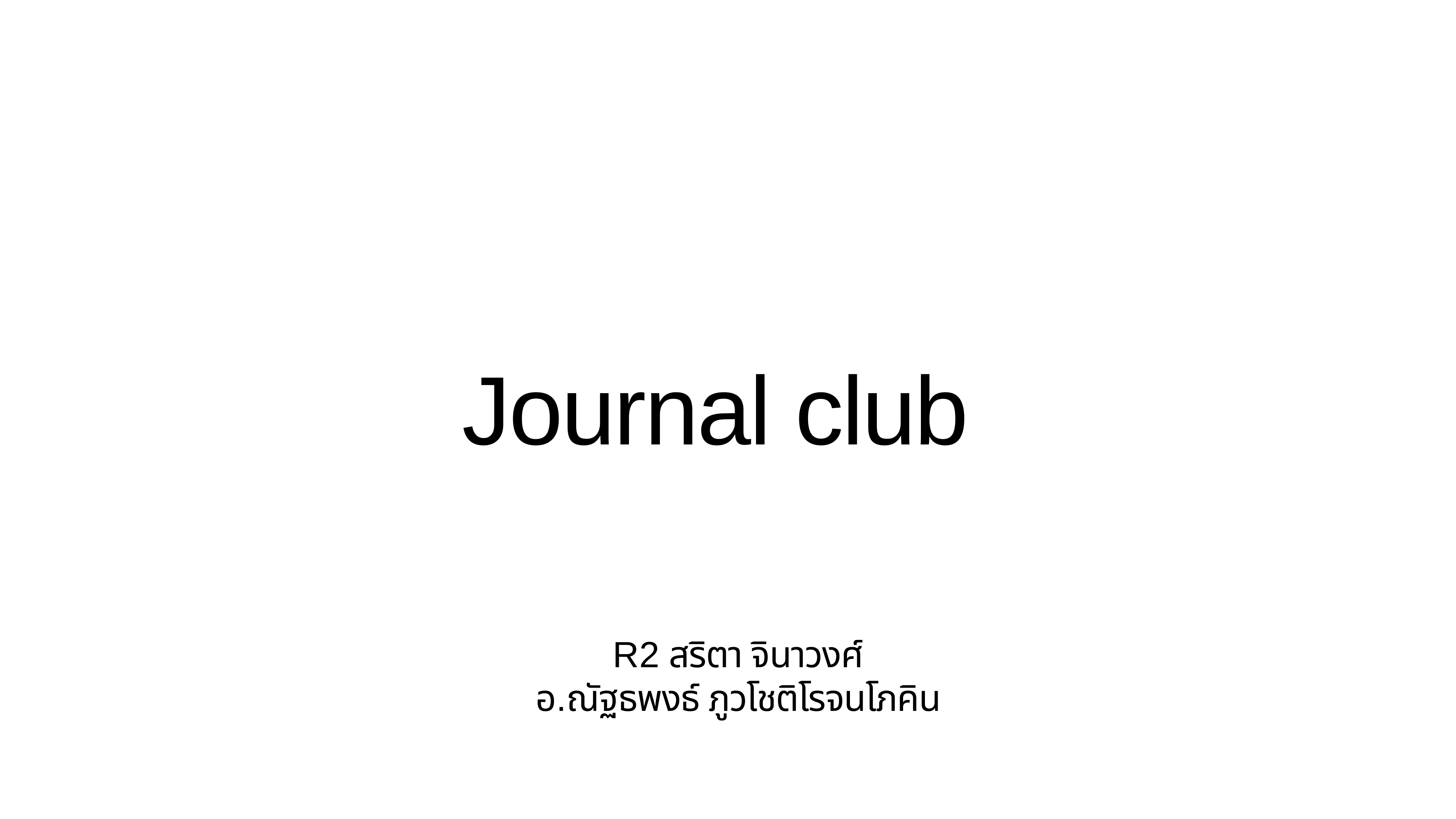

# Journal club
R2 สริตา จินาวงศ์
อ.ณัฐธพงธ์ ภูวโชติโรจนโภคิน